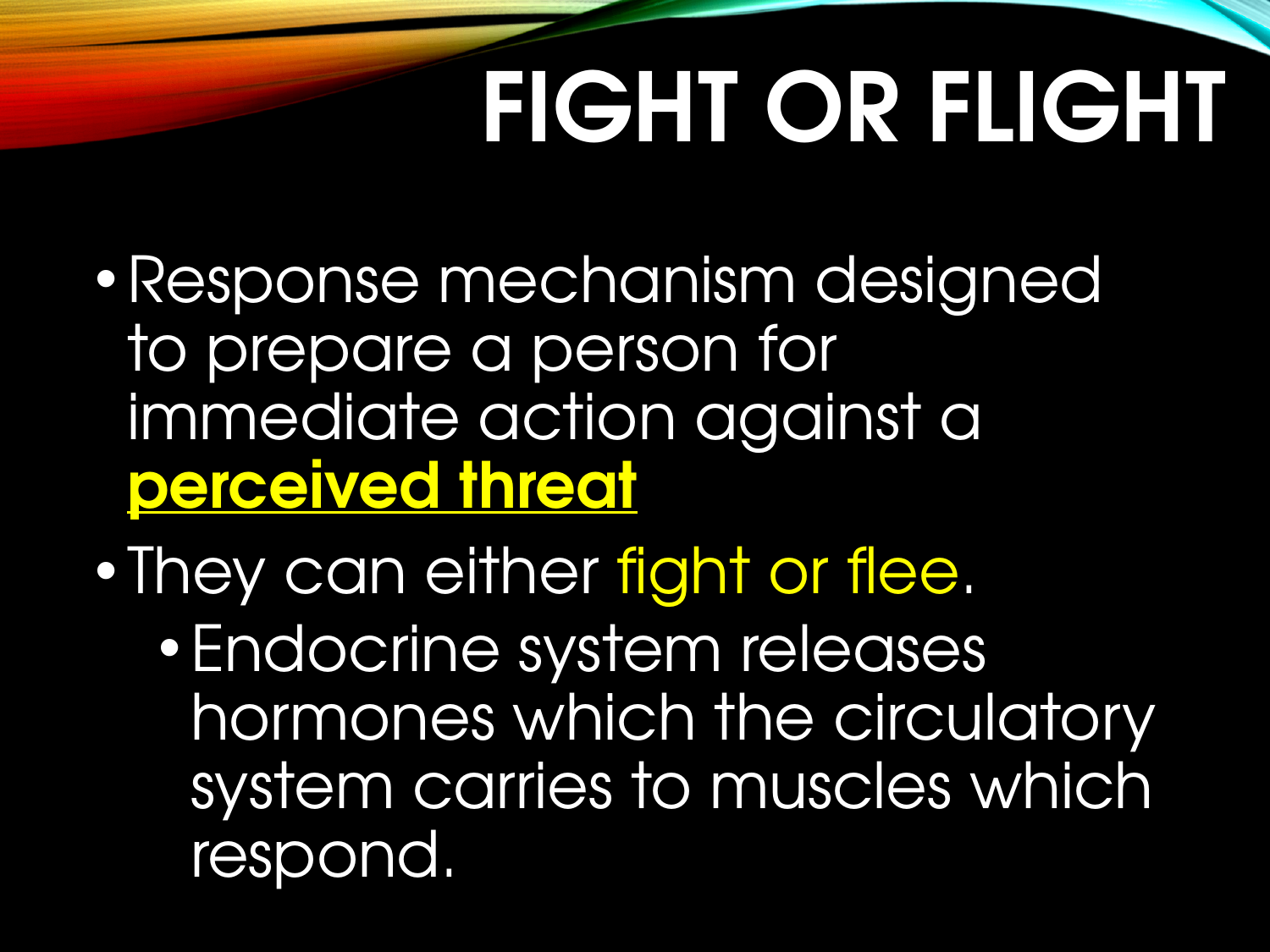

# Fight or Flight
Response mechanism designed to prepare a person for immediate action against a perceived threat
They can either fight or flee.
Endocrine system releases hormones which the circulatory system carries to muscles which respond.